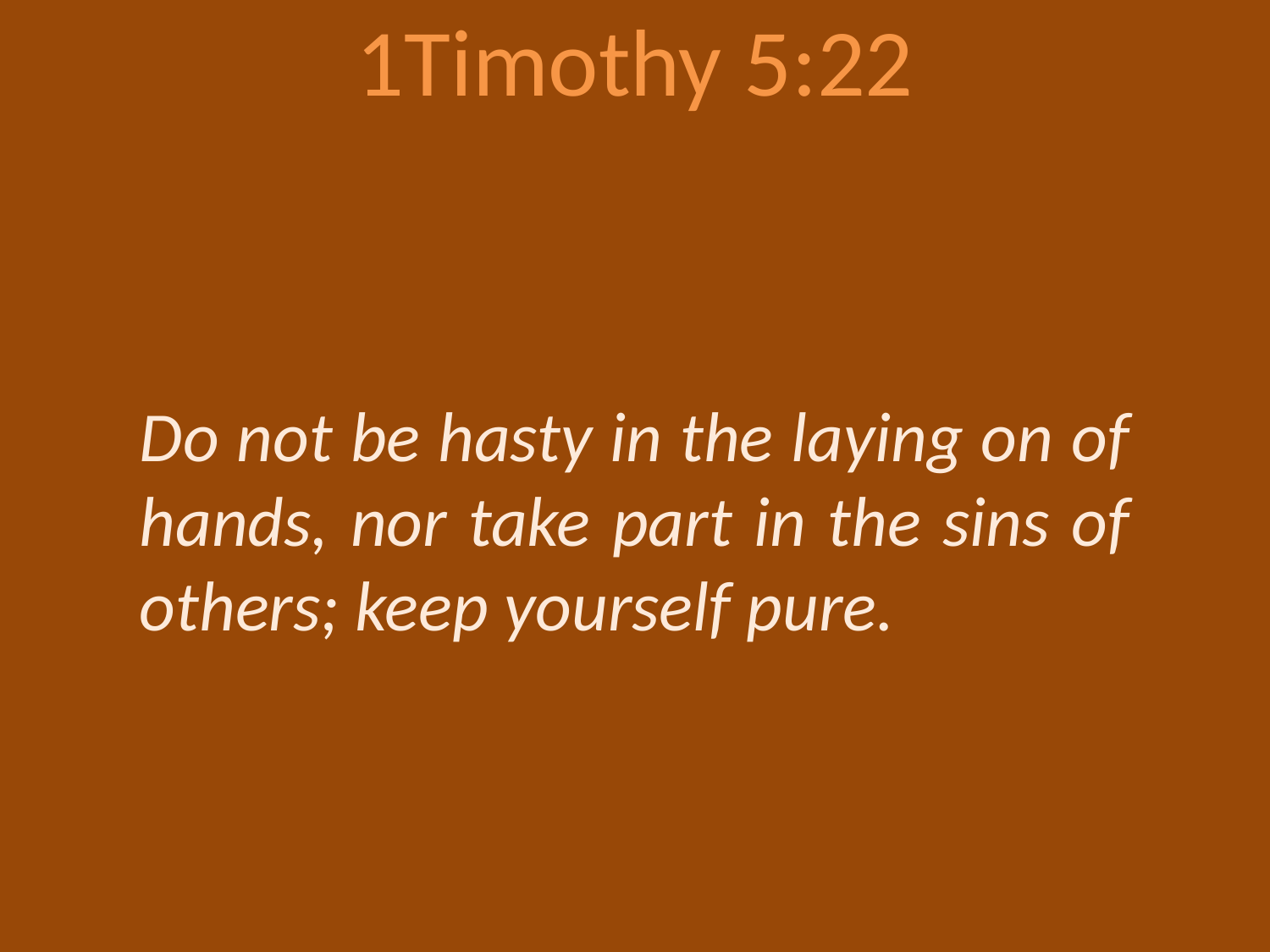

# 1Timothy 5:22
Do not be hasty in the laying on of hands, nor take part in the sins of others; keep yourself pure.